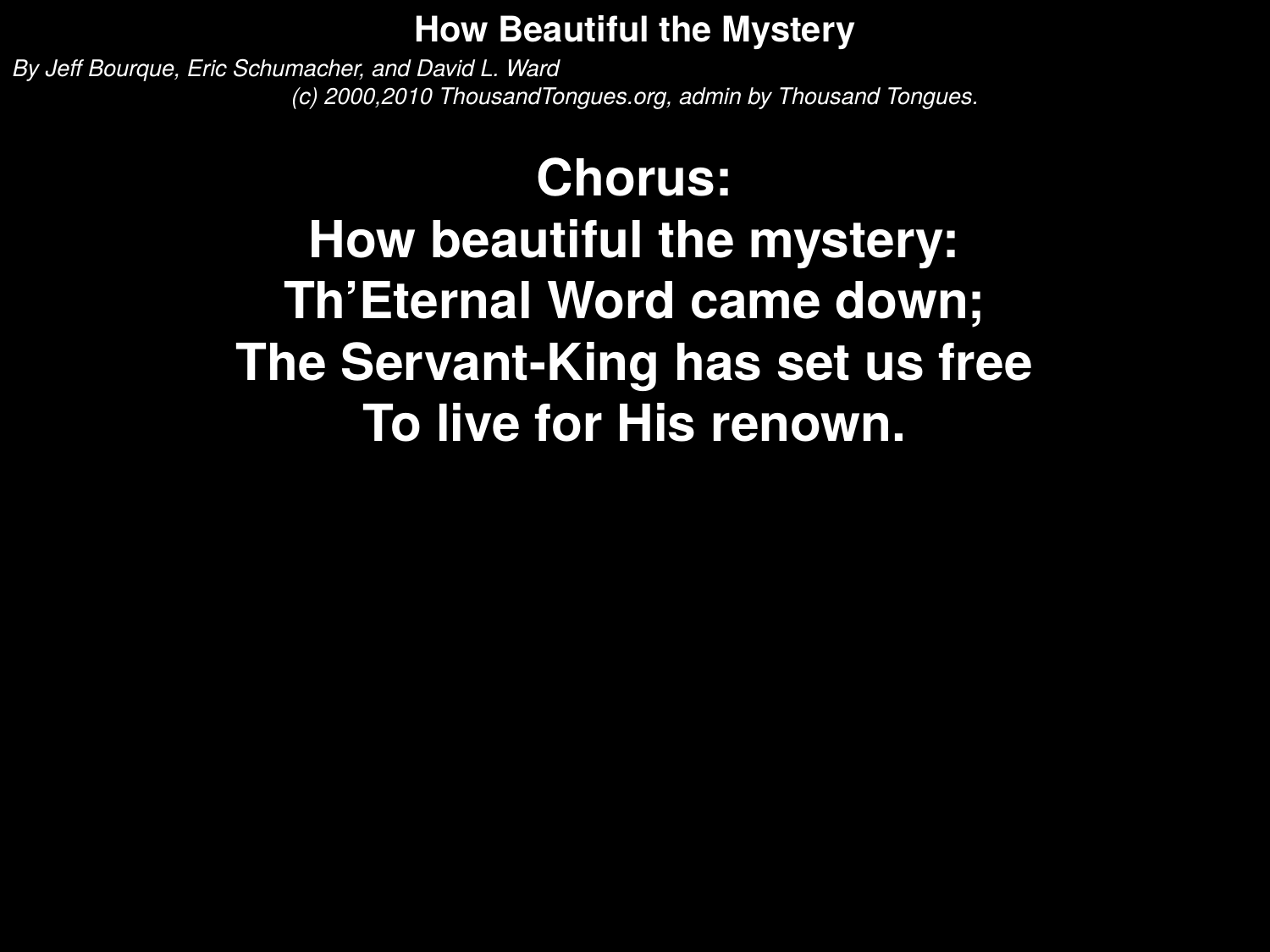

How Beautiful the Mystery
By Jeff Bourque, Eric Schumacher, and David L. Ward
(c) 2000,2010 ThousandTongues.org, admin by Thousand Tongues.
Chorus:
How beautiful the mystery:
Th’Eternal Word came down;
The Servant-King has set us free
To live for His renown.